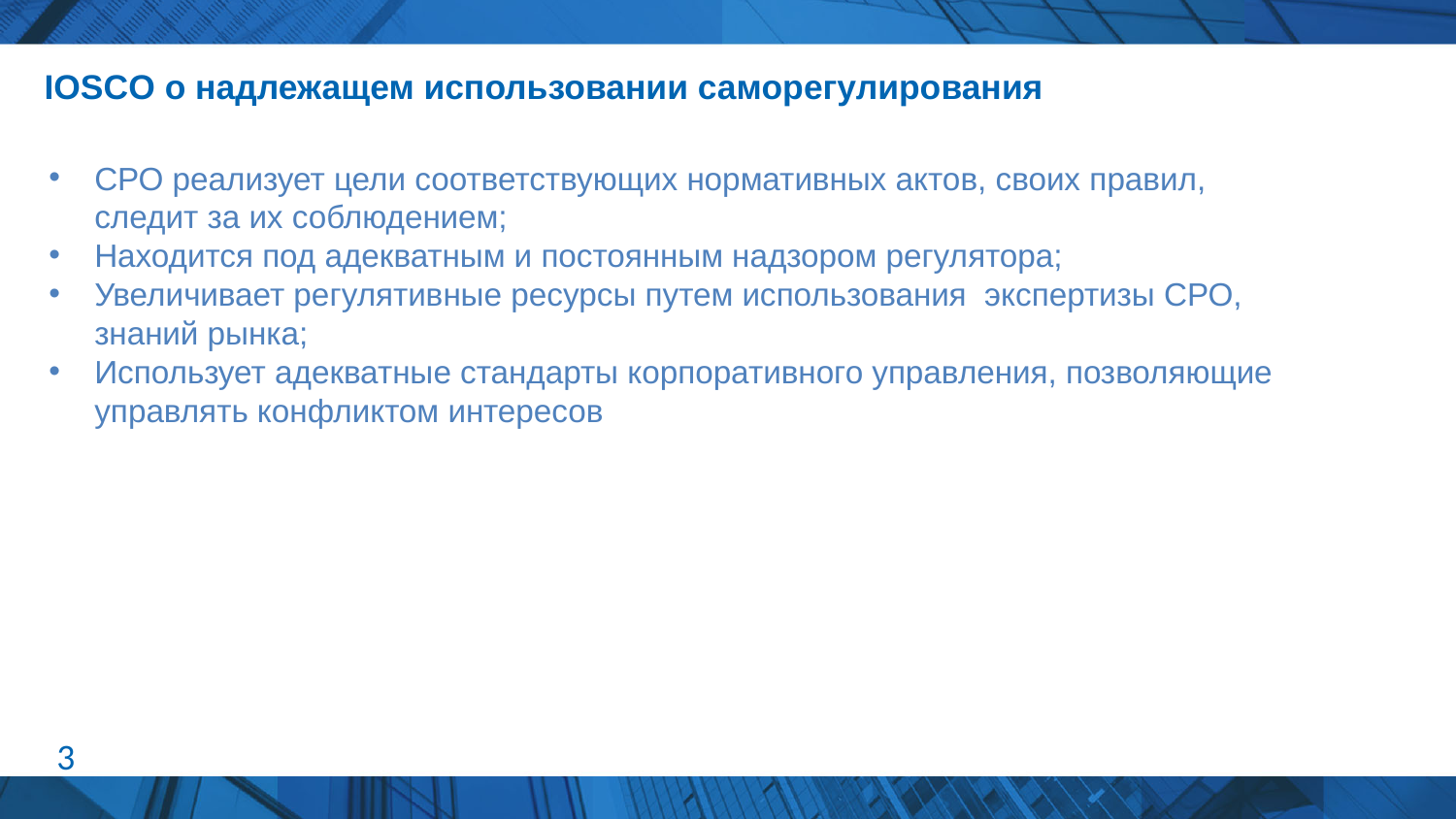

# IOSCO о надлежащем использовании саморегулирования

СРО реализует цели соответствующих нормативных актов, своих правил, следит за их соблюдением;
Находится под адекватным и постоянным надзором регулятора;
Увеличивает регулятивные ресурсы путем использования  экспертизы СРО, знаний рынка;
Использует адекватные стандарты корпоративного управления, позволяющие управлять конфликтом интересов